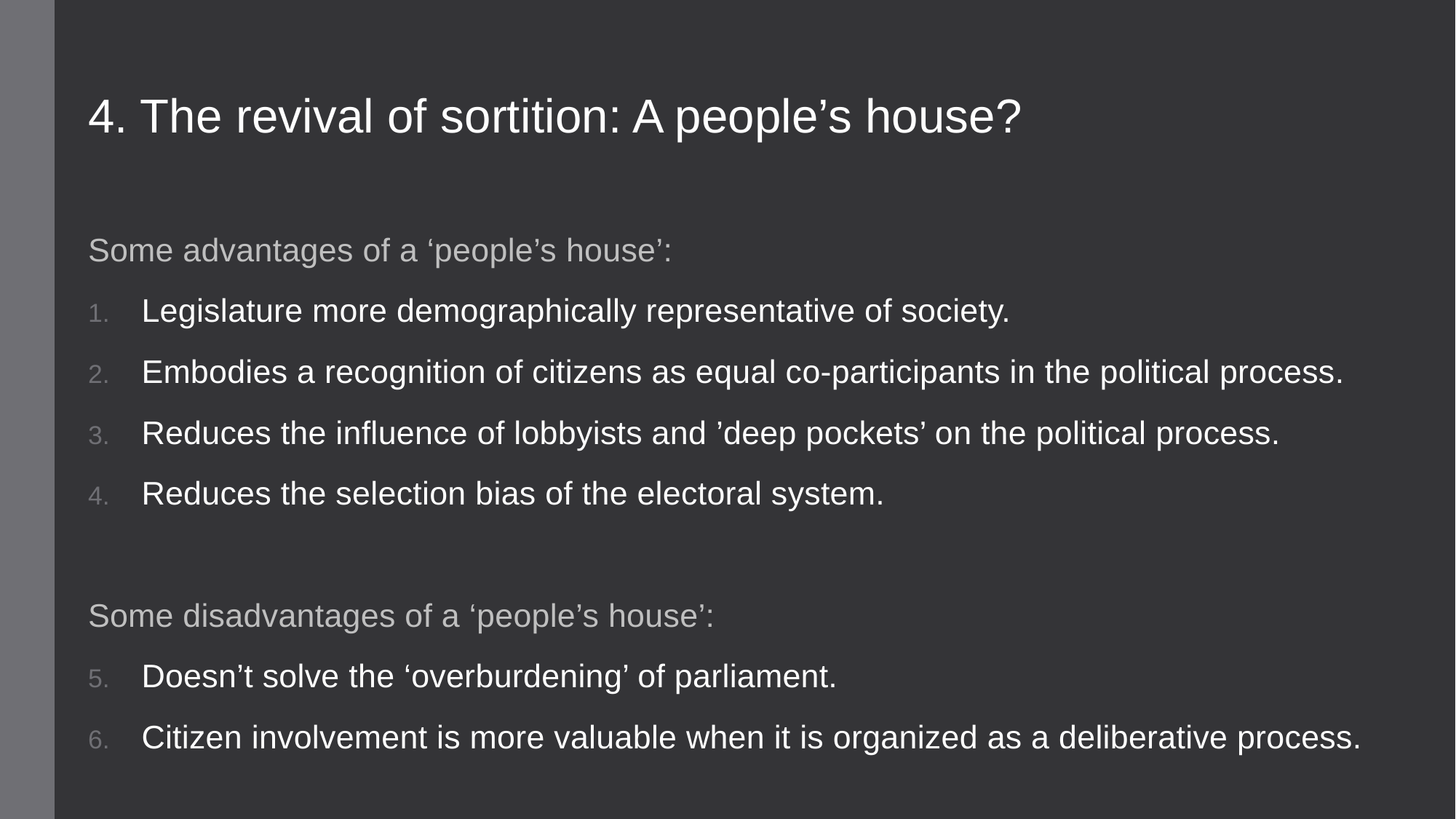

4. The revival of sortition: A people’s house?

Some advantages of a ‘people’s house’:
Legislature more demographically representative of society.
Embodies a recognition of citizens as equal co-participants in the political process.
Reduces the influence of lobbyists and ’deep pockets’ on the political process.
Reduces the selection bias of the electoral system.

Some disadvantages of a ‘people’s house’:
Doesn’t solve the ‘overburdening’ of parliament.
Citizen involvement is more valuable when it is organized as a deliberative process.